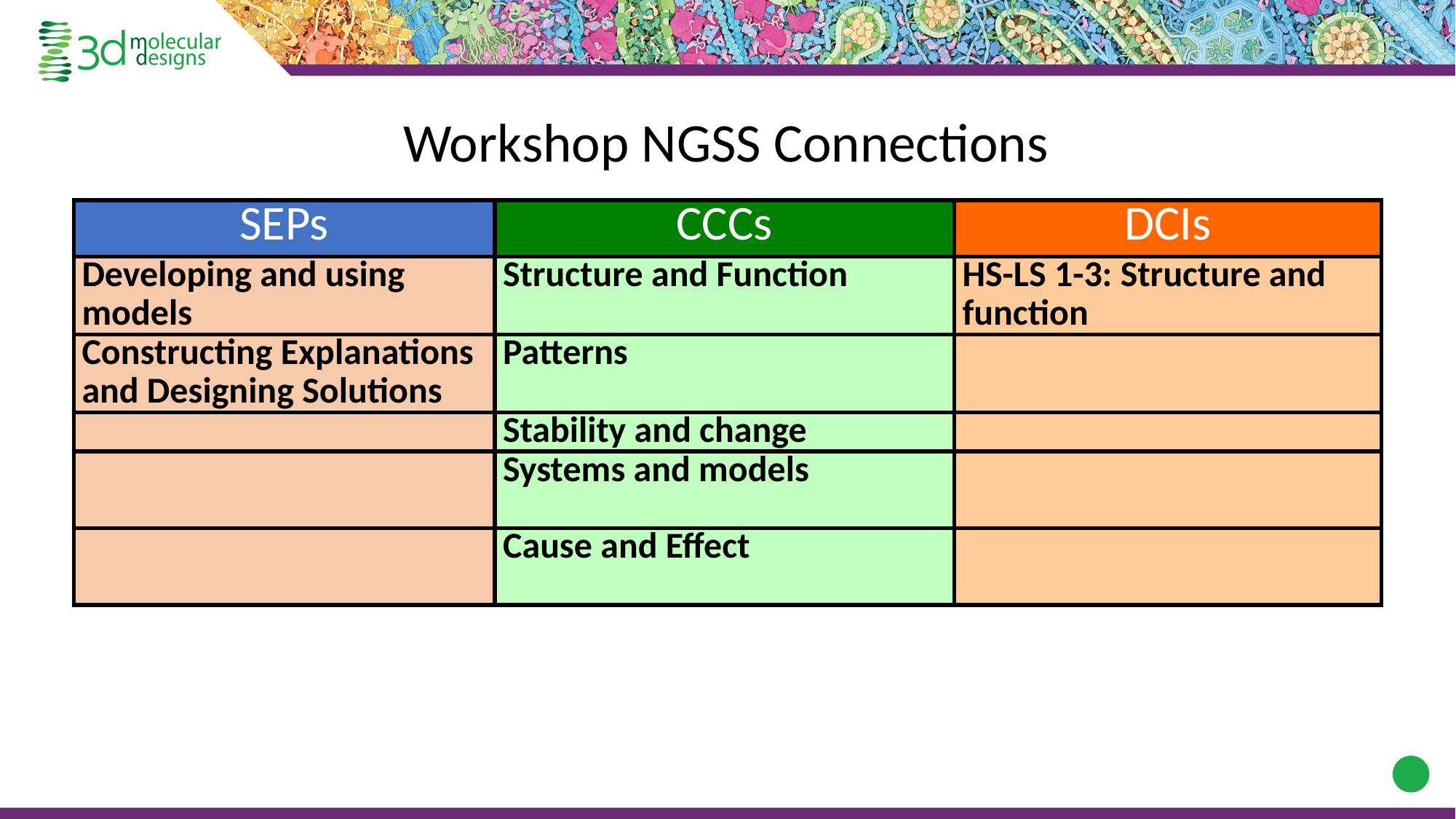

# Workshop NGSS Connections
| SEPs | CCCs | DCIs |
| --- | --- | --- |
| Developing and using models | Structure and Function | HS-LS 1-3: Structure and function |
| Constructing Explanations and Designing Solutions | Patterns |  |
|  | Stability and change |  |
|  | Systems and models |  |
|  | Cause and Effect |  |